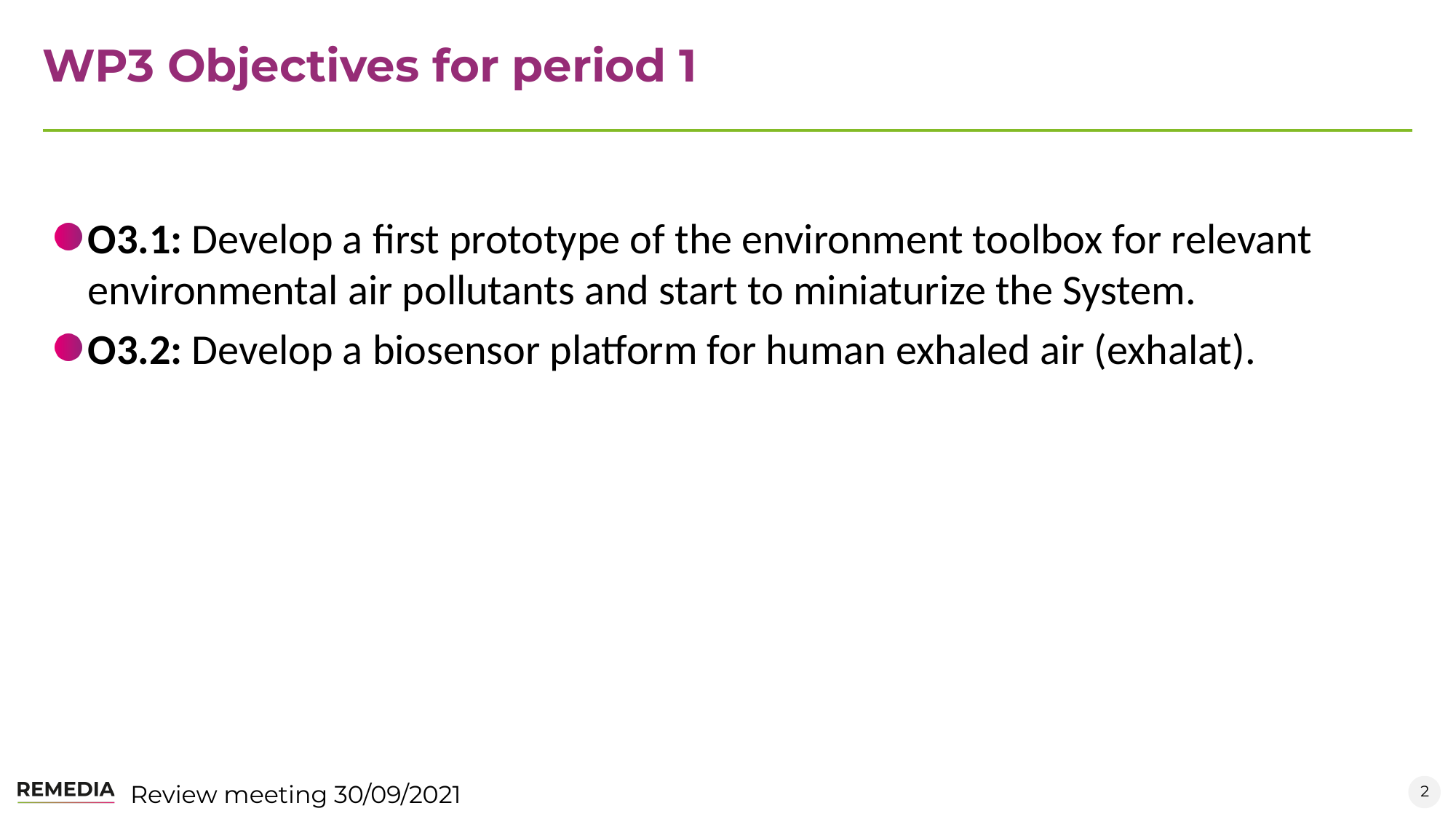

# WP3 Objectives for period 1

O3.1: Develop a first prototype of the environment toolbox for relevant environmental air pollutants and start to miniaturize the System.
O3.2: Develop a biosensor platform for human exhaled air (exhalat).

2